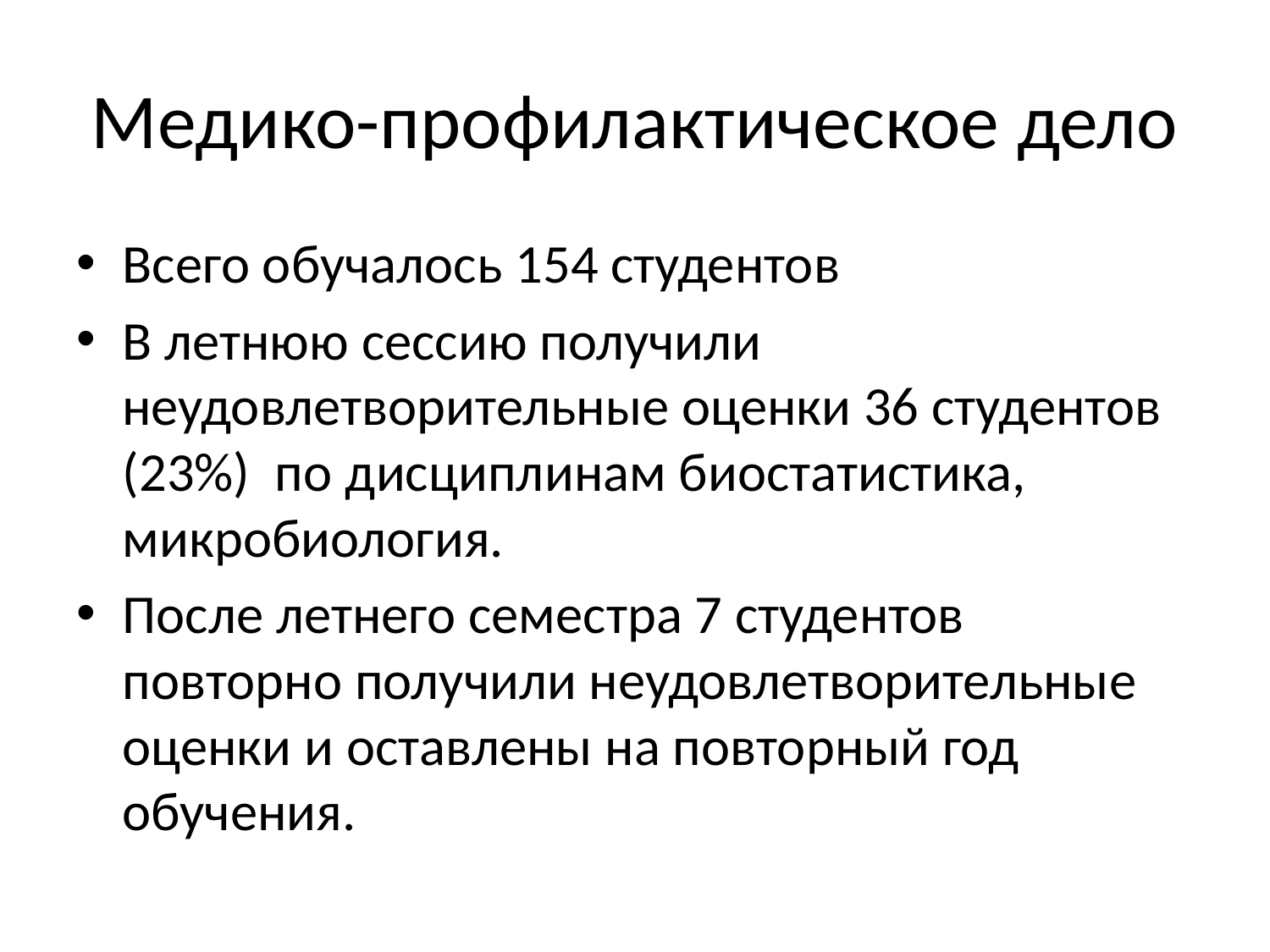

# Медико-профилактическое дело
Всего обучалось 154 студентов
В летнюю сессию получили неудовлетворительные оценки 36 студентов (23%)  по дисциплинам биостатистика, микробиология.
После летнего семестра 7 студентов повторно получили неудовлетворительные оценки и оставлены на повторный год обучения.